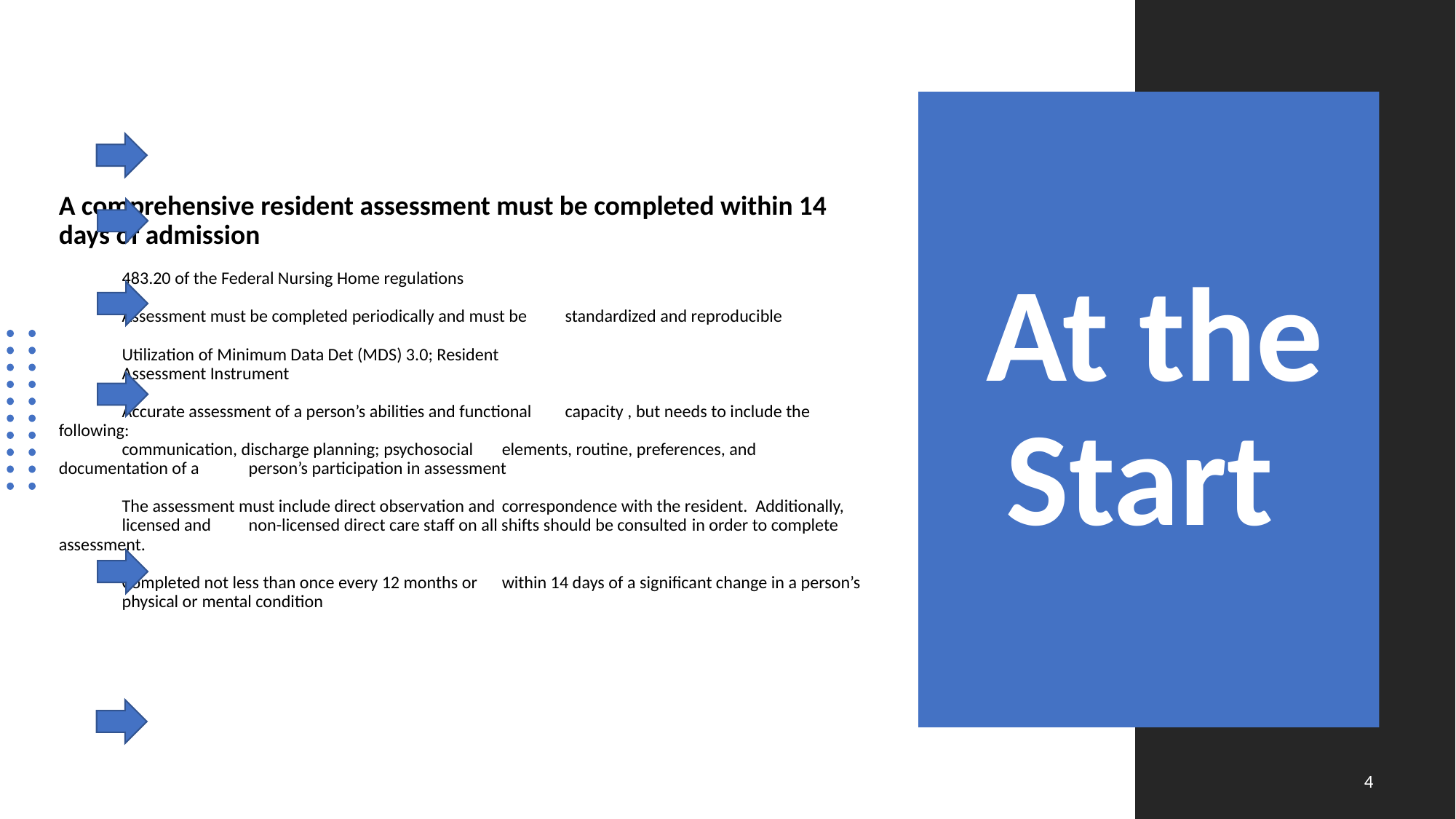

# A comprehensive resident assessment must be completed within 14 days of admission 483.20 of the Federal Nursing Home regulations Assessment must be completed periodically and must be 	standardized and reproducible Utilization of Minimum Data Det (MDS) 3.0; Resident Assessment Instrument Accurate assessment of a person’s abilities and functional 	capacity , but needs to include the following: communication, discharge planning; psychosocial 	elements, routine, preferences, and documentation of a 	person’s participation in assessment The assessment must include direct observation and 	correspondence with the resident.  Additionally, 	licensed and 	non-licensed direct care staff on all shifts should be consulted 	in order to complete assessment. Completed not less than once every 12 months or 	within 14 days of a significant change in a person’s 	physical or mental condition

At the Start

4